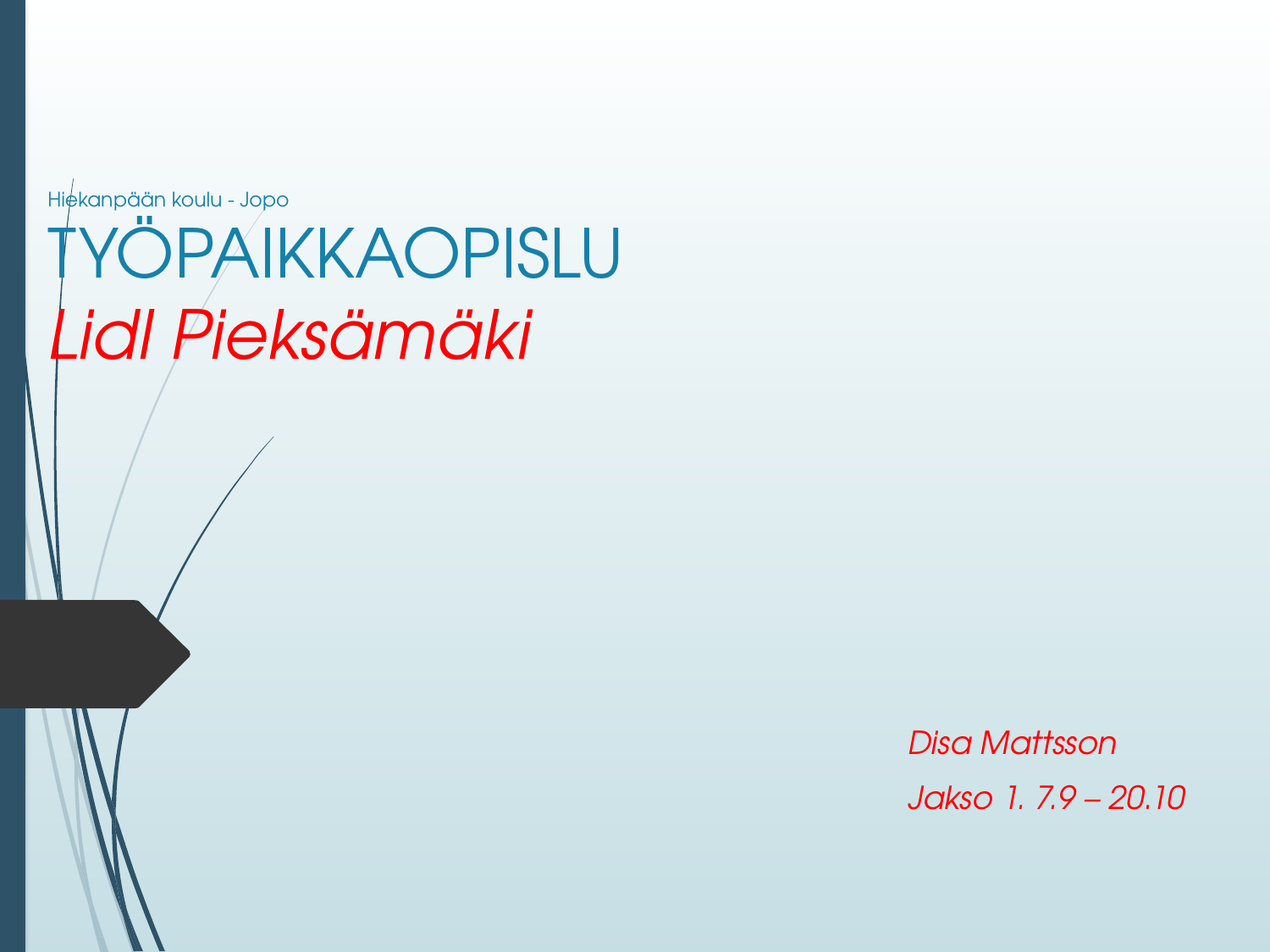

# Hiekanpään koulu - Jopo TYÖPAIKKAOPISLU Lidl Pieksämäki
Disa Mattsson
Jakso 1. 7.9 – 20.10